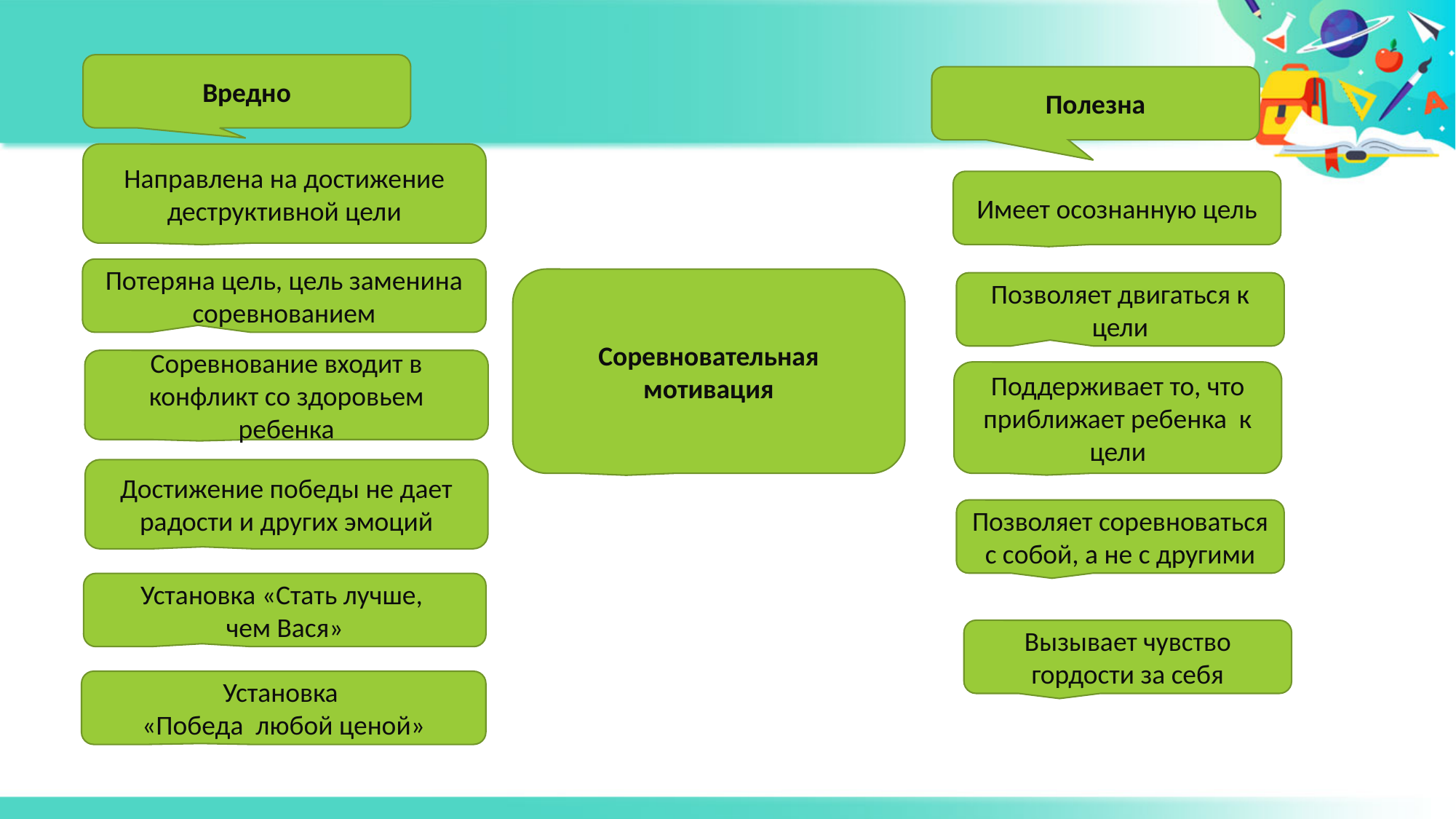

Вредно
Полезна
Направлена на достижение деструктивной цели
Имеет осознанную цель
Потеряна цель, цель заменина соревнованием
Соревновательная мотивация
Позволяет двигаться к цели
Соревнование входит в конфликт со здоровьем ребенка
Поддерживает то, что приближает ребенка  к цели
Достижение победы не дает радости и других эмоций
Позволяет соревноваться с собой, а не с другими
Установка «Стать лучше,
чем Вася»
Вызывает чувство гордости за себя
Установка
«Победа  любой ценой»